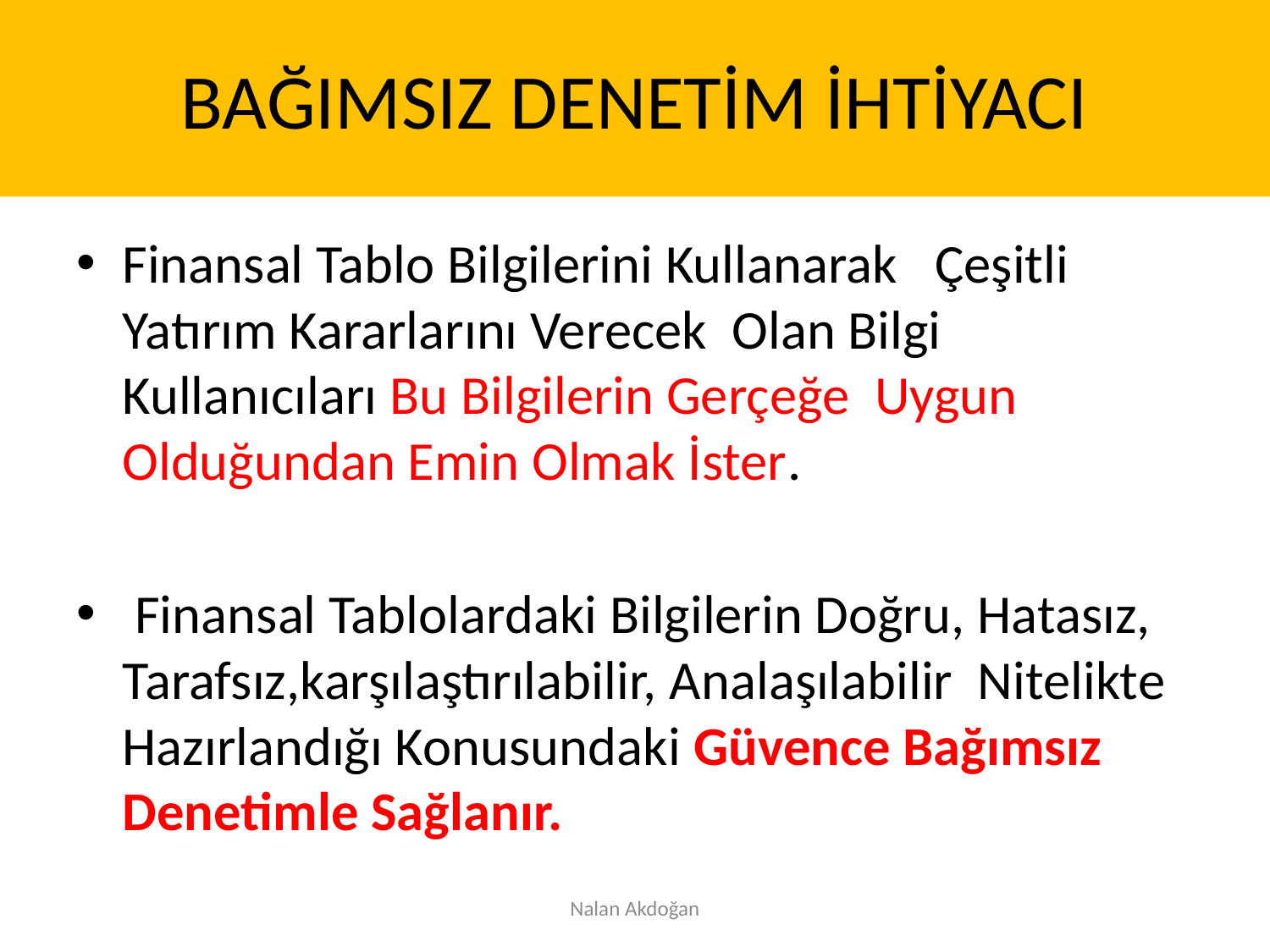

BAĞIMSIZ DENETİM İHTİYACI
#
Finansal Tablo Bilgilerini Kullanarak   Çeşitli Yatırım Kararlarını Verecek  Olan Bilgi Kullanıcıları Bu Bilgilerin Gerçeğe  Uygun Olduğundan Emin Olmak İster.

 Finansal Tablolardaki Bilgilerin Doğru, Hatasız, Tarafsız,karşılaştırılabilir, Analaşılabilir  Nitelikte Hazırlandığı Konusundaki Güvence Bağımsız Denetimle Sağlanır.

Nalan Akdoğan